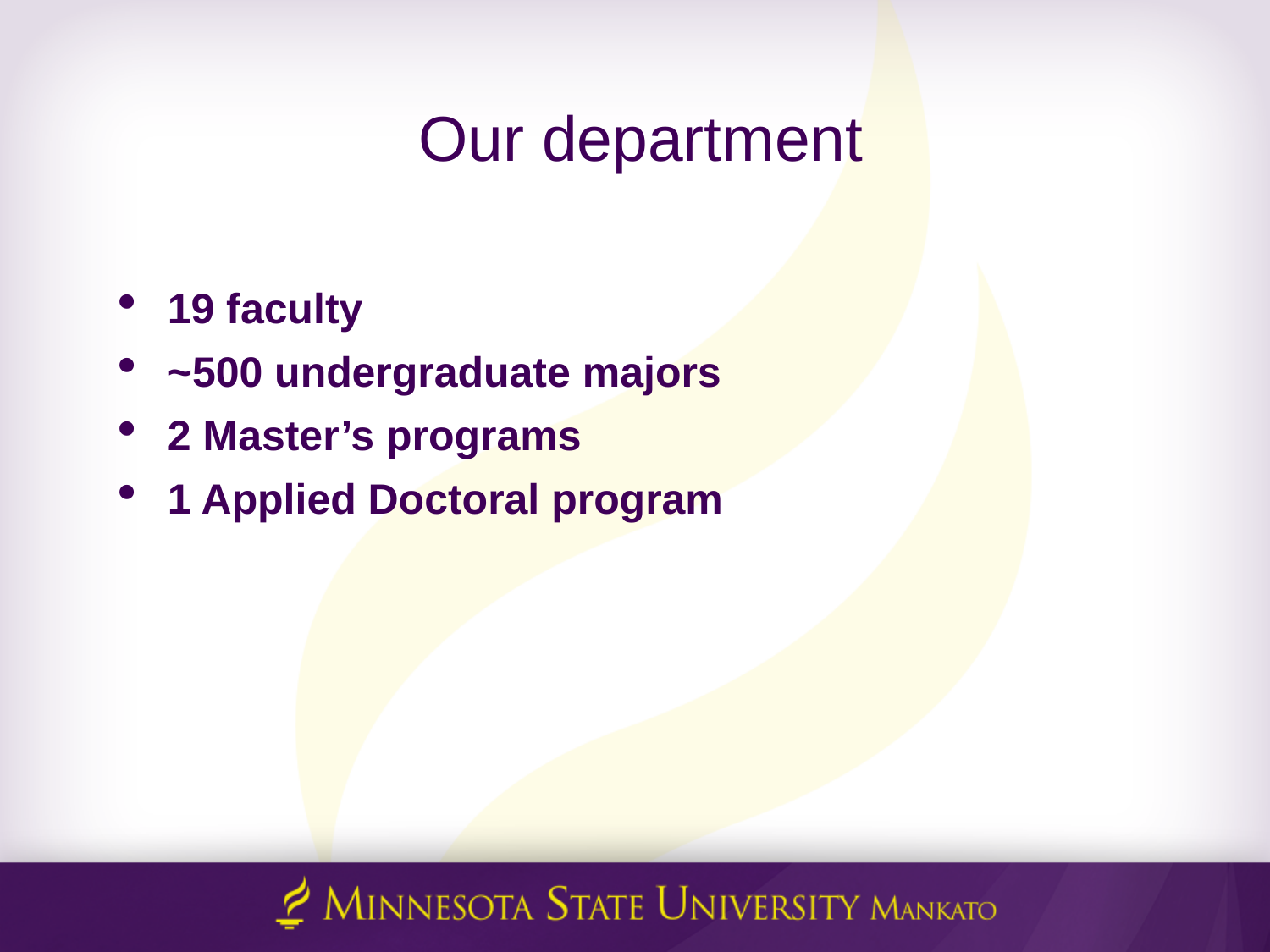

# Our department
19 faculty
~500 undergraduate majors
2 Master’s programs
1 Applied Doctoral program